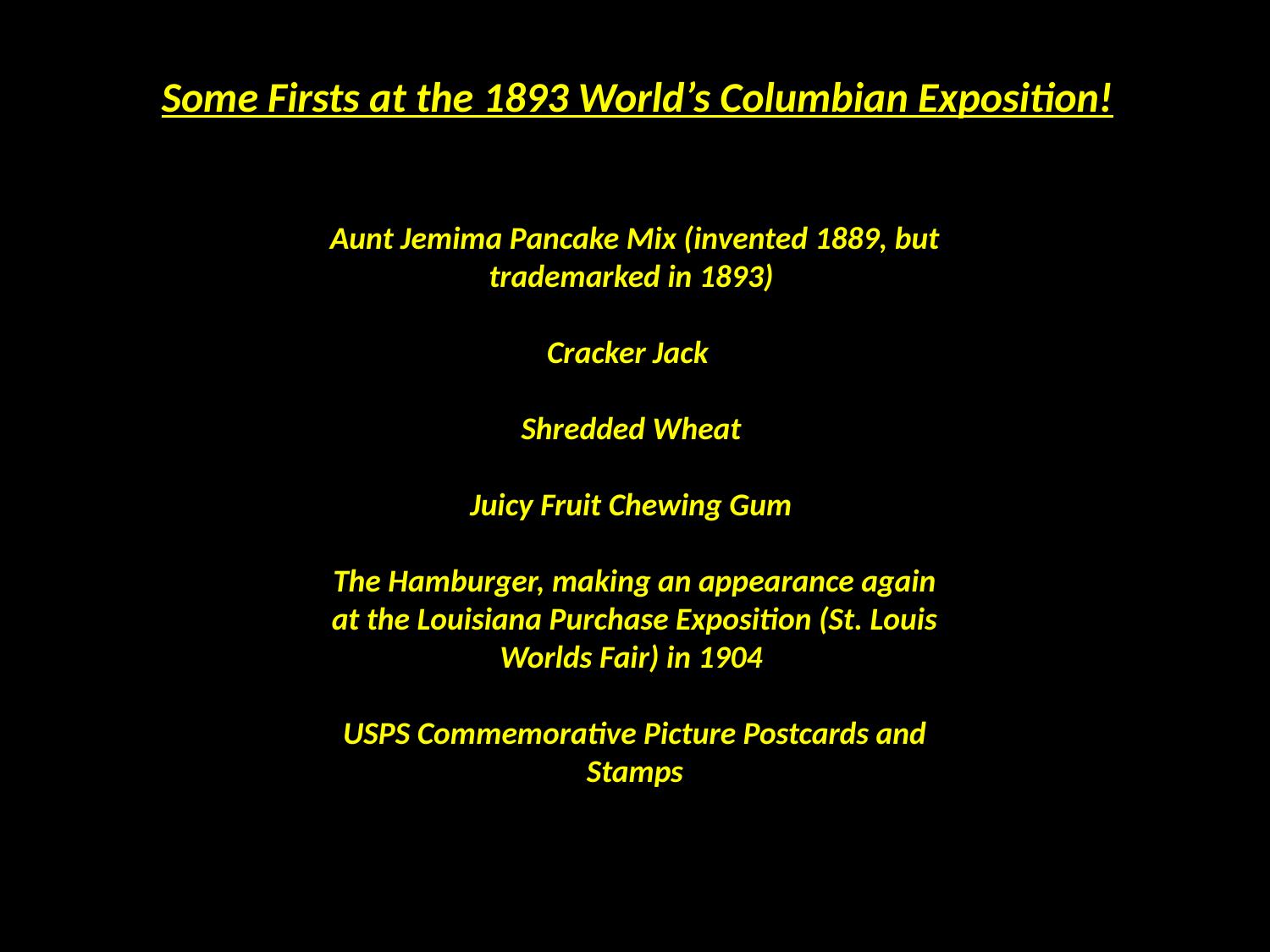

Some Firsts at the 1893 World’s Columbian Exposition!
Aunt Jemima Pancake Mix (invented 1889, but trademarked in 1893)

Cracker Jack

Shredded Wheat

Juicy Fruit Chewing Gum

The Hamburger, making an appearance again at the Louisiana Purchase Exposition (St. Louis Worlds Fair) in 1904

USPS Commemorative Picture Postcards and Stamps